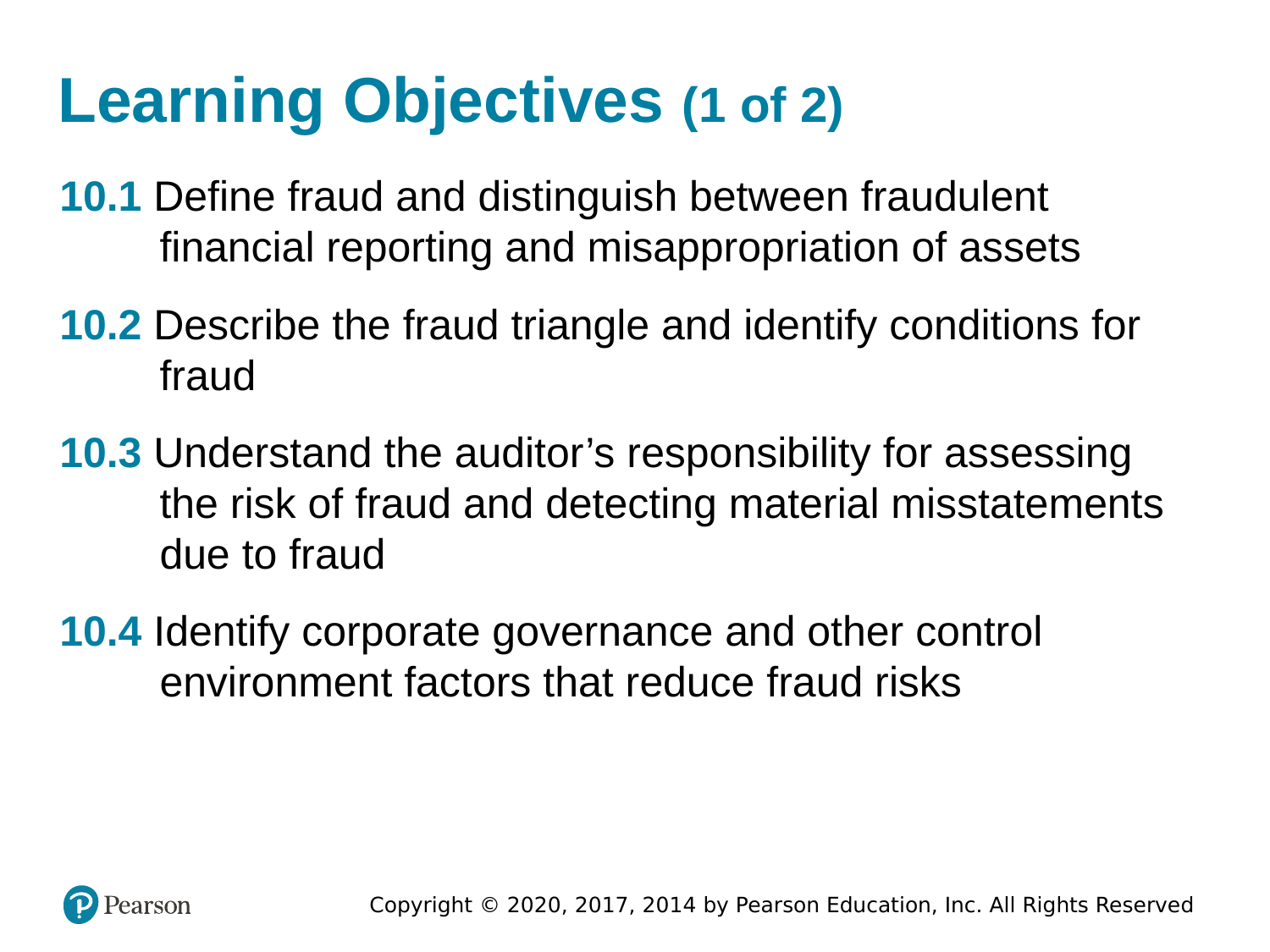

# Learning Objectives (1 of 2)
10.1 Define fraud and distinguish between fraudulent financial reporting and misappropriation of assets
10.2 Describe the fraud triangle and identify conditions for fraud
10.3 Understand the auditor’s responsibility for assessing the risk of fraud and detecting material misstatements due to fraud
10.4 Identify corporate governance and other control environment factors that reduce fraud risks